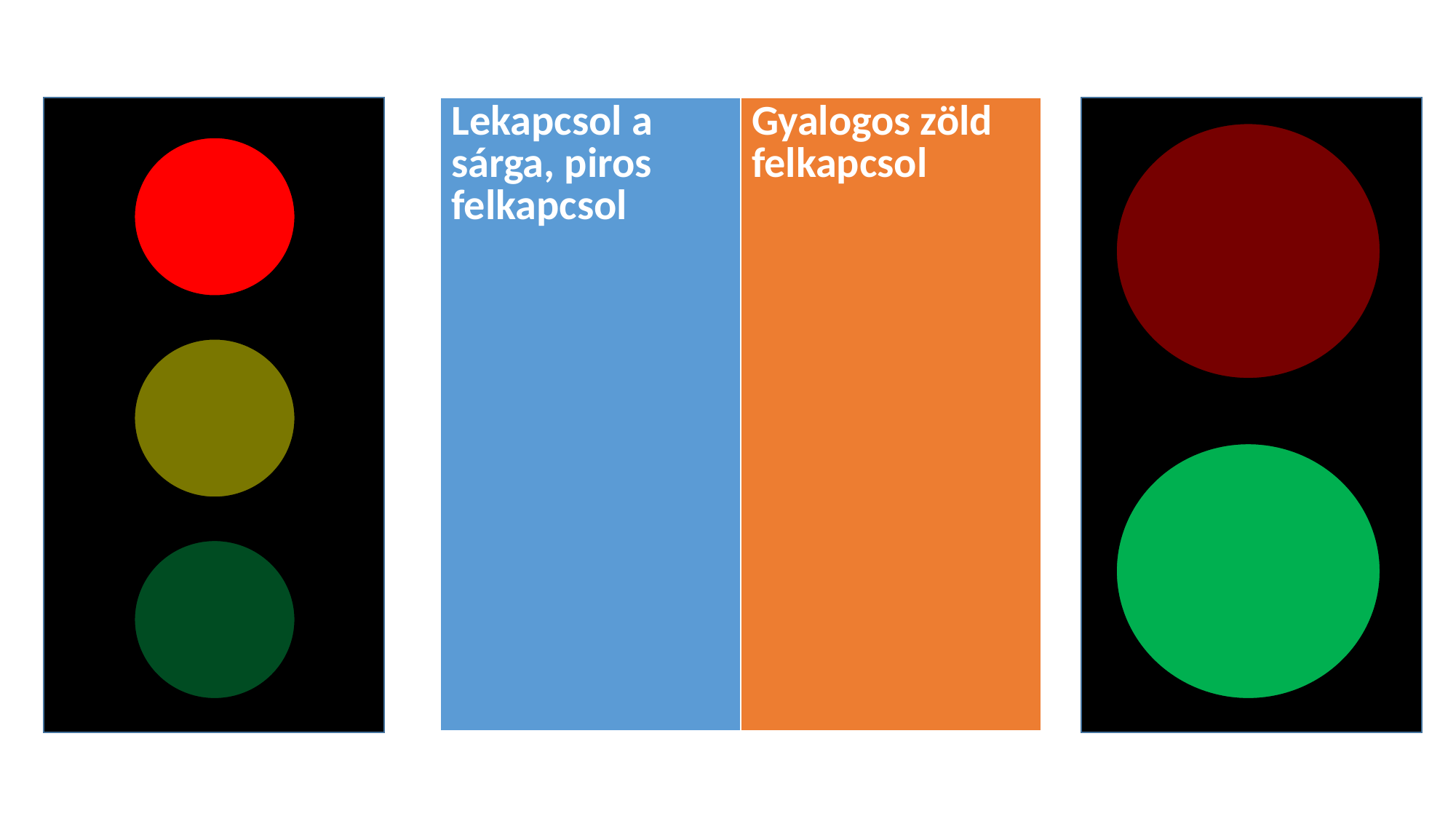

| Lekapcsol a sárga, piros felkapcsol | Gyalogos zöld felkapcsol |
| --- | --- |